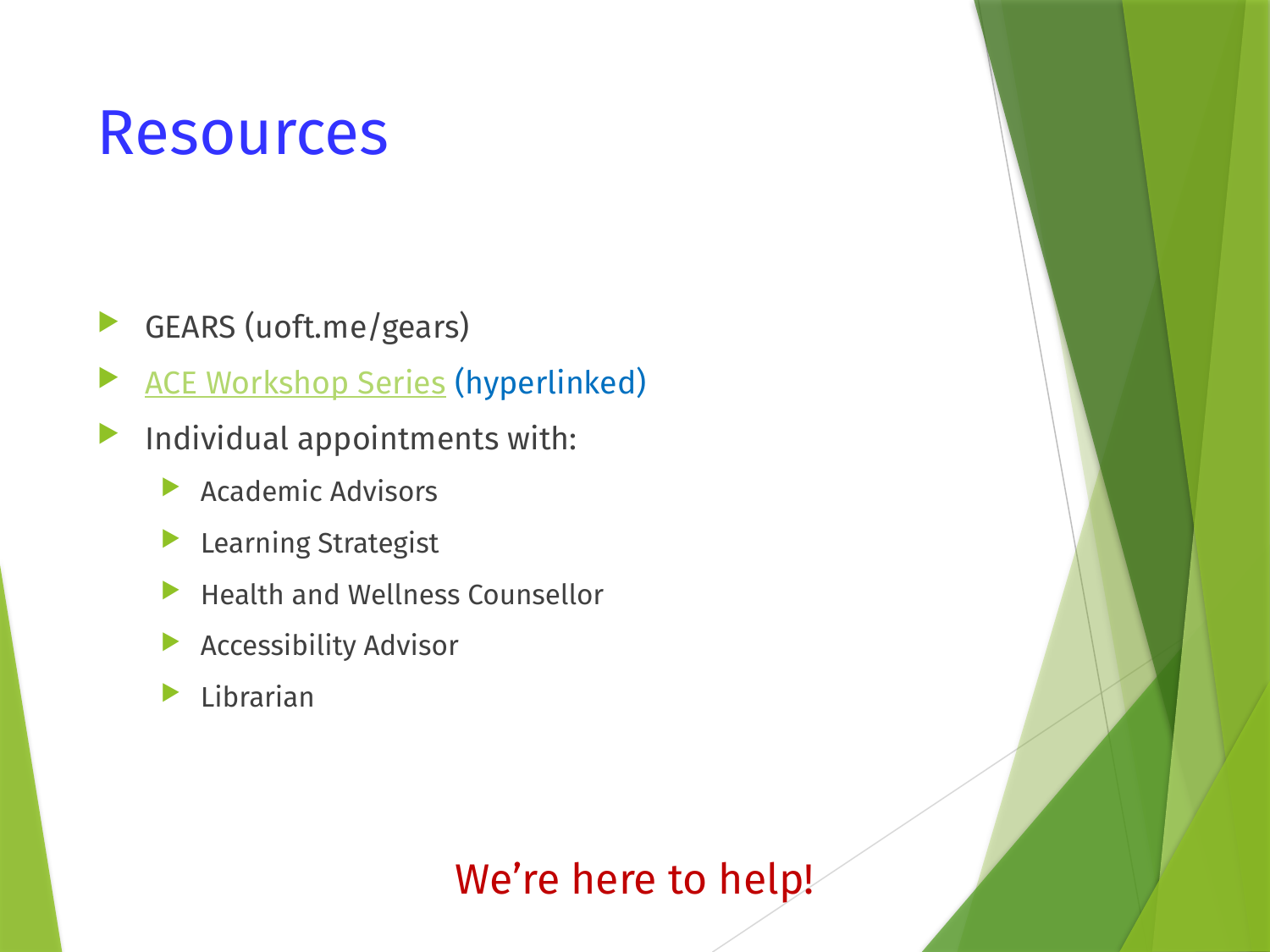

# Resources
GEARS (uoft.me/gears)
ACE Workshop Series (hyperlinked)
Individual appointments with:
Academic Advisors
Learning Strategist
Health and Wellness Counsellor
Accessibility Advisor
Librarian
We’re here to help!